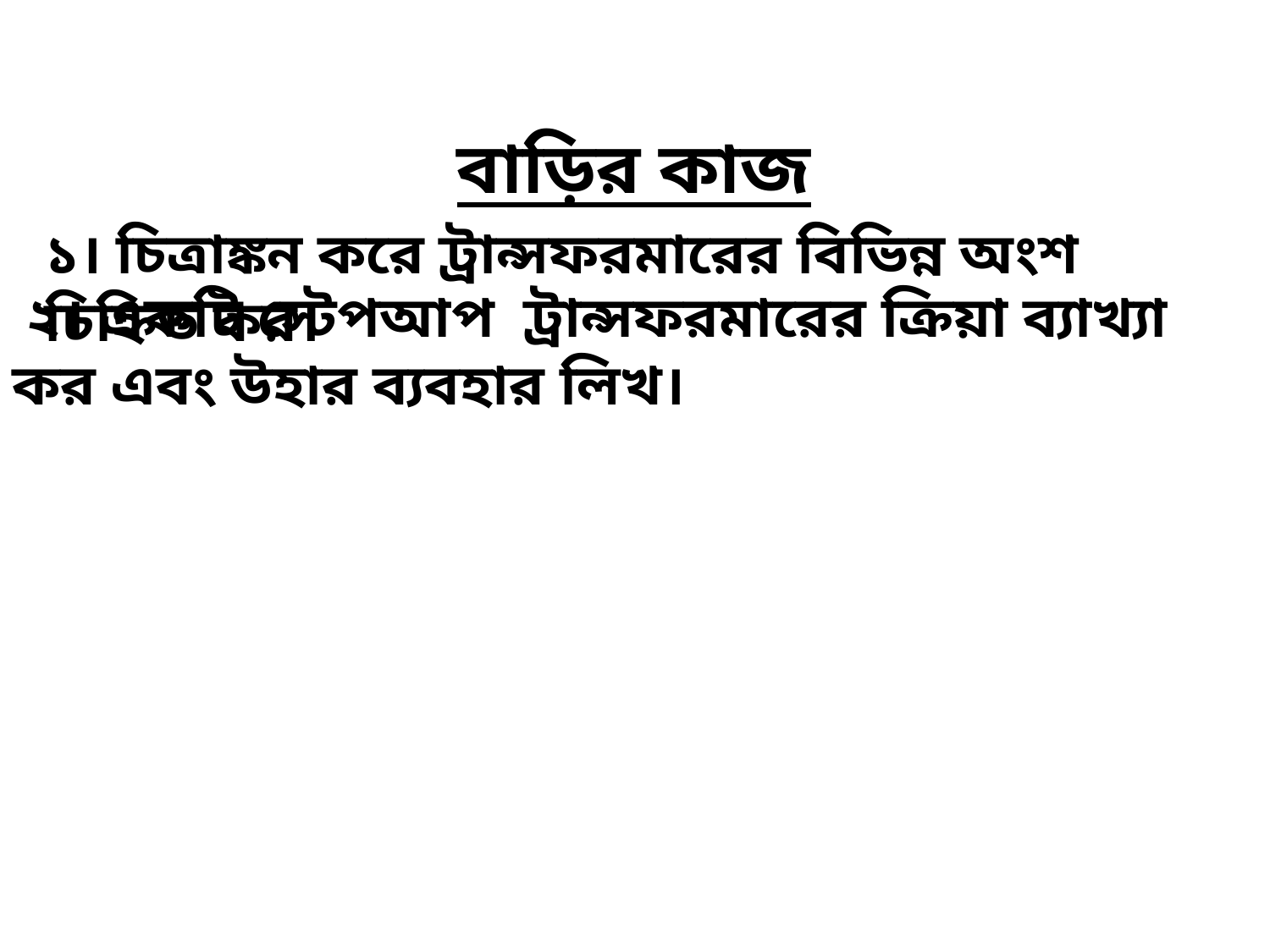

বাড়ির কাজ
১। চিত্রাঙ্কন করে ট্রান্সফরমারের বিভিন্ন অংশ চিহ্নিত কর।
 ২। একটি স্টেপআপ  ট্রান্সফরমারের ক্রিয়া ব্যাখ্যা কর এবং উহার ব্যবহার লিখ।